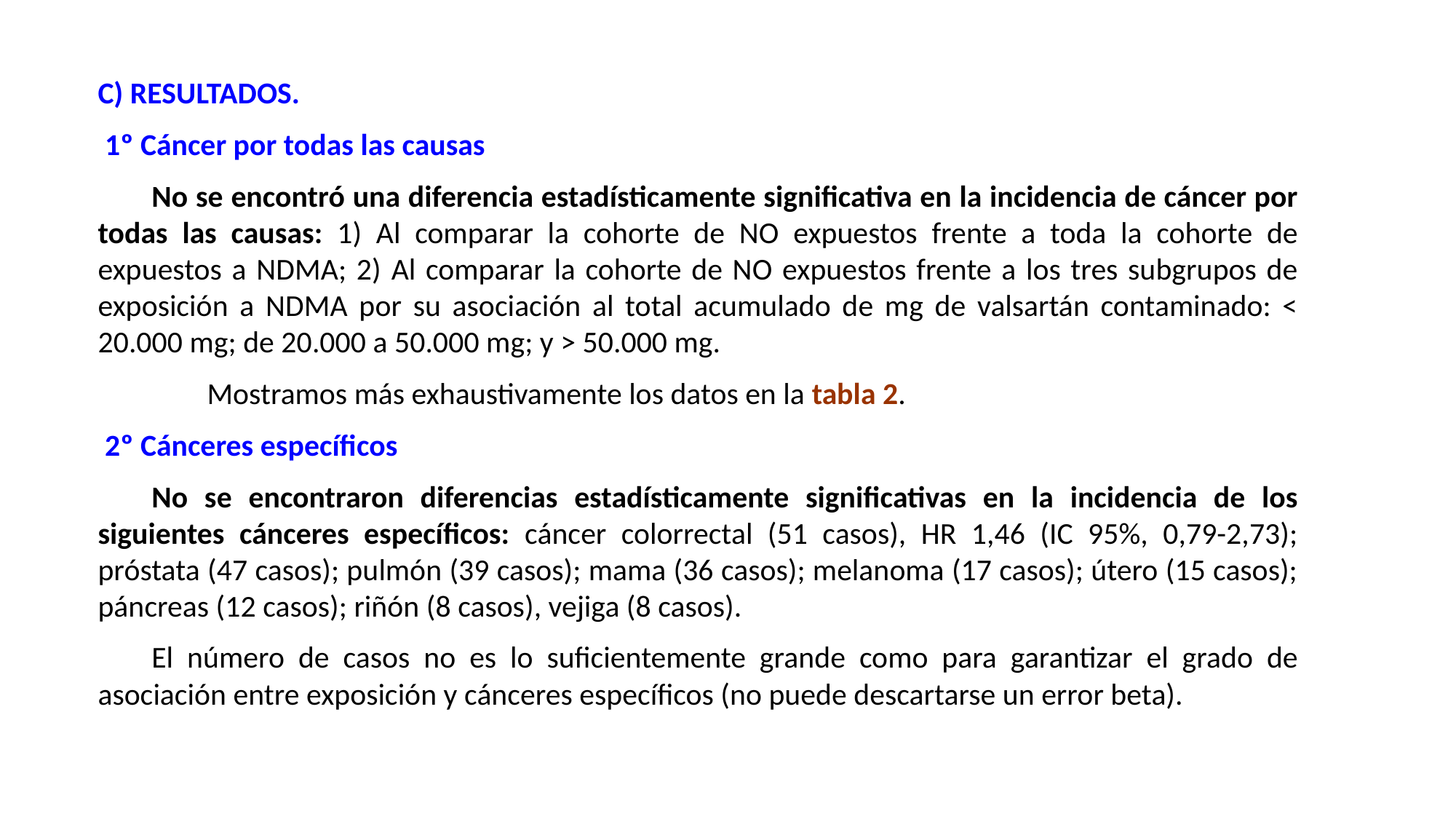

C) RESULTADOS.
 1º Cáncer por todas las causas
No se encontró una diferencia estadísticamente significativa en la incidencia de cáncer por todas las causas: 1) Al comparar la cohorte de NO expuestos frente a toda la cohorte de expuestos a NDMA; 2) Al comparar la cohorte de NO expuestos frente a los tres subgrupos de exposición a NDMA por su asociación al total acumulado de mg de valsartán contaminado: < 20.000 mg; de 20.000 a 50.000 mg; y > 50.000 mg.
	Mostramos más exhaustivamente los datos en la tabla 2.
 2º Cánceres específicos
No se encontraron diferencias estadísticamente significativas en la incidencia de los siguientes cánceres específicos: cáncer colorrectal (51 casos), HR 1,46 (IC 95%, 0,79-2,73); próstata (47 casos); pulmón (39 casos); mama (36 casos); melanoma (17 casos); útero (15 casos); páncreas (12 casos); riñón (8 casos), vejiga (8 casos).
El número de casos no es lo suficientemente grande como para garantizar el grado de asociación entre exposición y cánceres específicos (no puede descartarse un error beta).